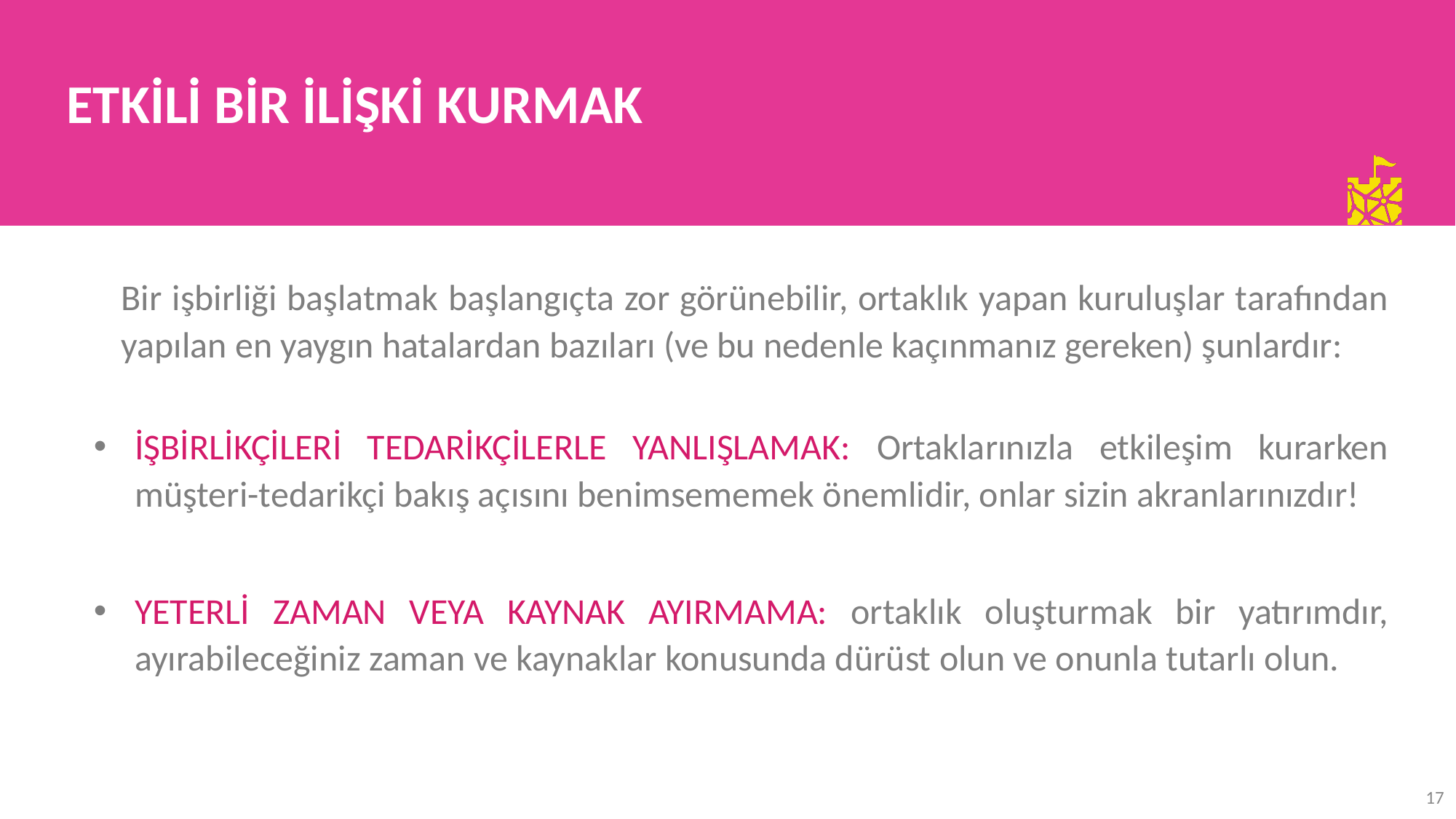

ETKİLİ BİR İLİŞKİ KURMAK
	Bir işbirliği başlatmak başlangıçta zor görünebilir, ortaklık yapan kuruluşlar tarafından yapılan en yaygın hatalardan bazıları (ve bu nedenle kaçınmanız gereken) şunlardır:

İŞBİRLİKÇİLERİ TEDARİKÇİLERLE YANLIŞLAMAK: Ortaklarınızla etkileşim kurarken müşteri-tedarikçi bakış açısını benimsememek önemlidir, onlar sizin akranlarınızdır!

YETERLİ ZAMAN VEYA KAYNAK AYIRMAMA: ortaklık oluşturmak bir yatırımdır, ayırabileceğiniz zaman ve kaynaklar konusunda dürüst olun ve onunla tutarlı olun.
17